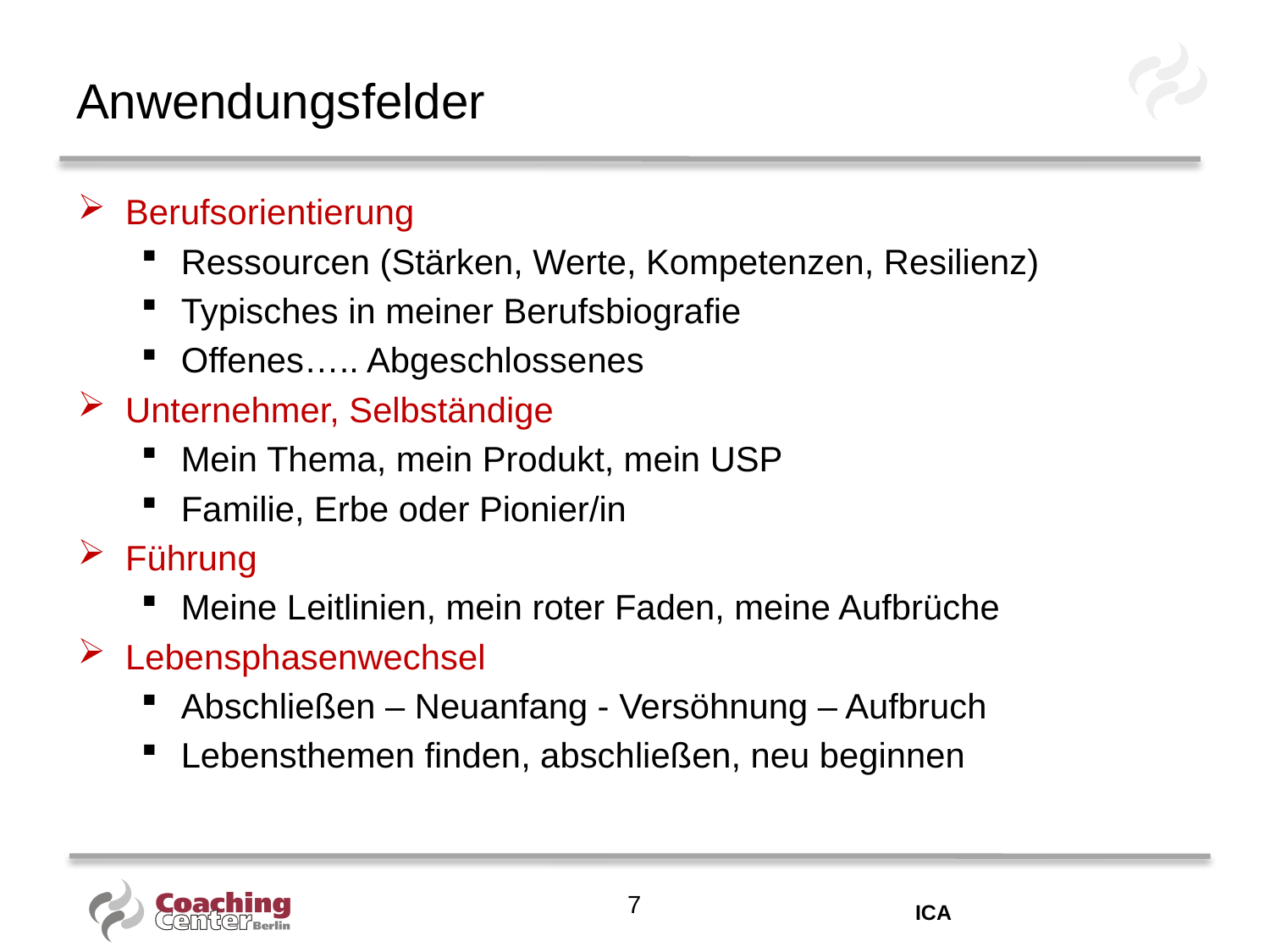

# Anwendungsfelder
Berufsorientierung
Ressourcen (Stärken, Werte, Kompetenzen, Resilienz)
Typisches in meiner Berufsbiografie
Offenes….. Abgeschlossenes
Unternehmer, Selbständige
Mein Thema, mein Produkt, mein USP
Familie, Erbe oder Pionier/in
Führung
Meine Leitlinien, mein roter Faden, meine Aufbrüche
Lebensphasenwechsel
Abschließen – Neuanfang - Versöhnung – Aufbruch
Lebensthemen finden, abschließen, neu beginnen

7